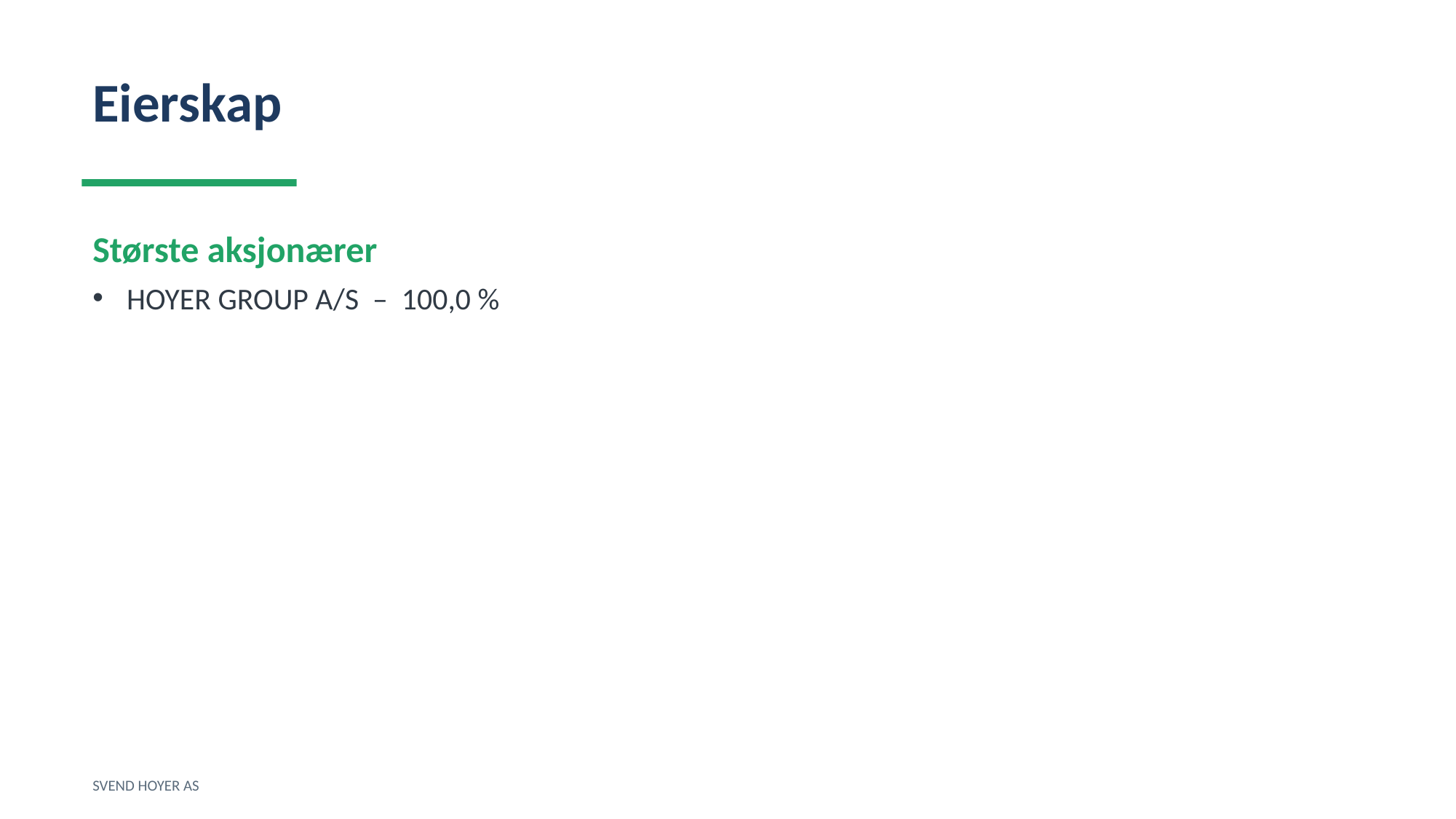

Eierskap

Største aksjonærer
HOYER GROUP A/S  –  100,0 %
SVEND HOYER AS